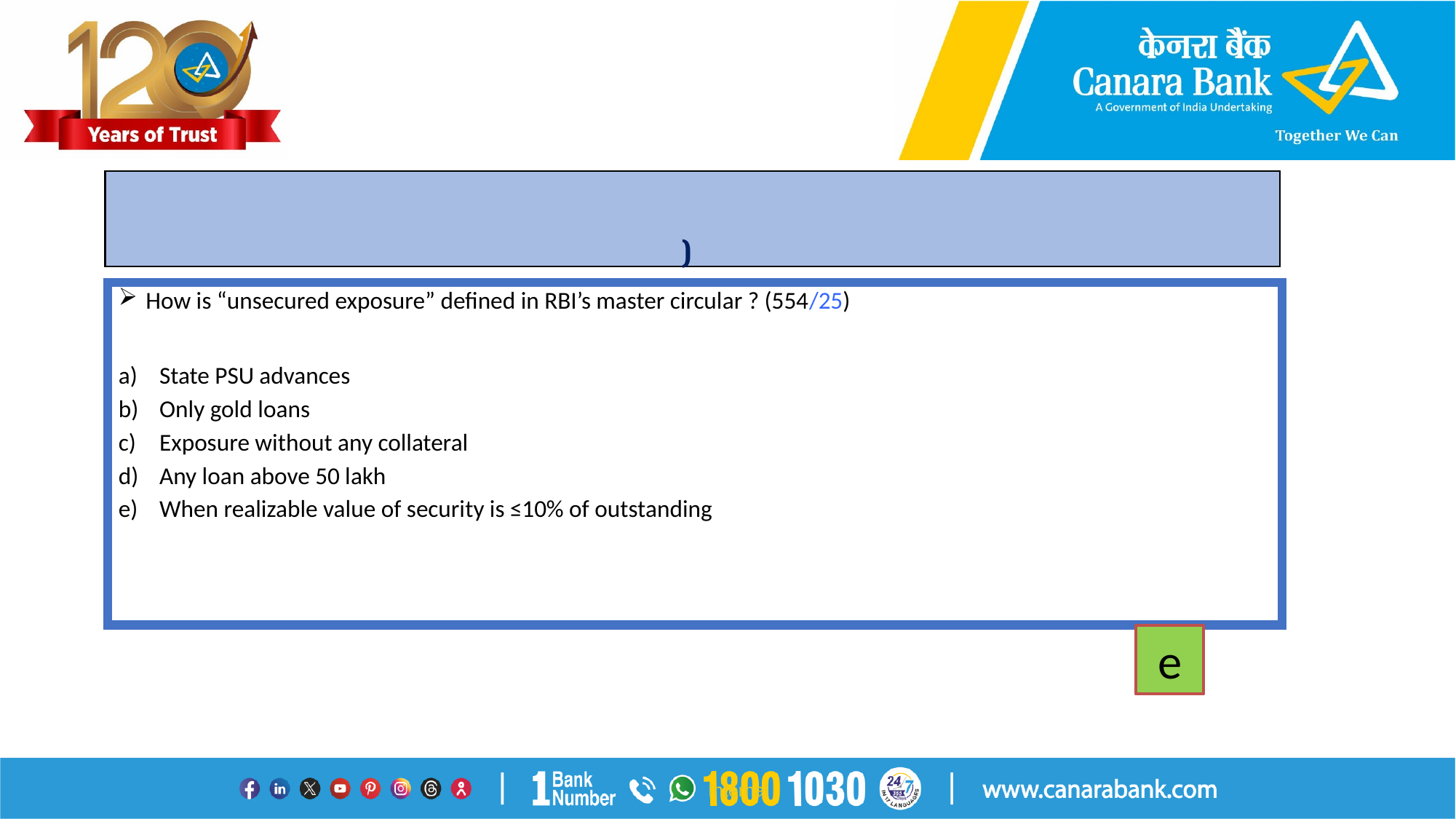

# )
How is “unsecured exposure” defined in RBI’s master circular ? (554/25)

State PSU advances
Only gold loans
Exposure without any collateral
Any loan above 50 lakh
When realizable value of security is ≤10% of outstanding

e
Internal